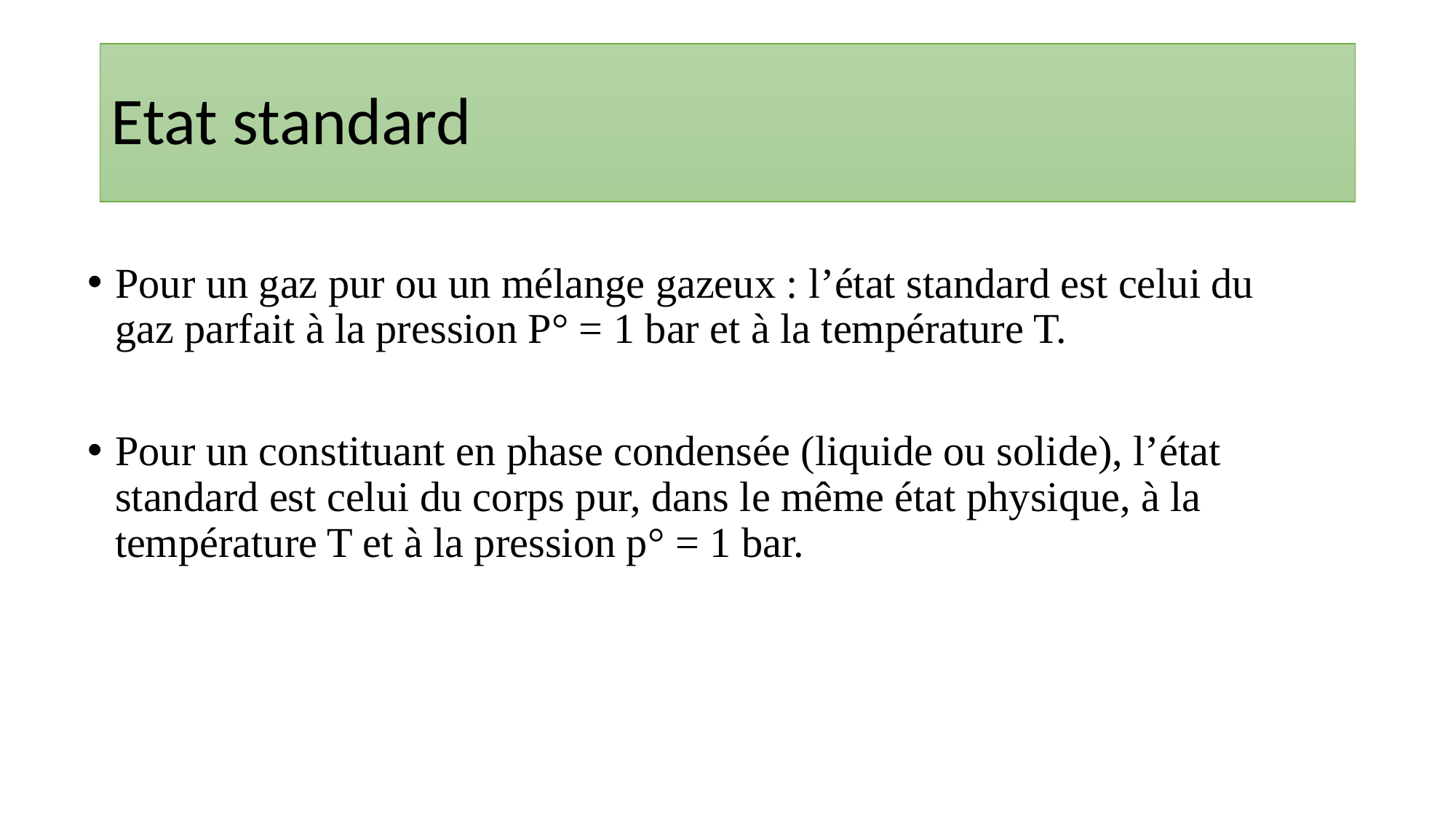

# Etat standard
Pour un gaz pur ou un mélange gazeux : l’état standard est celui du gaz parfait à la pression P° = 1 bar et à la température T.

Pour un constituant en phase condensée (liquide ou solide), l’état standard est celui du corps pur, dans le même état physique, à la température T et à la pression p° = 1 bar.